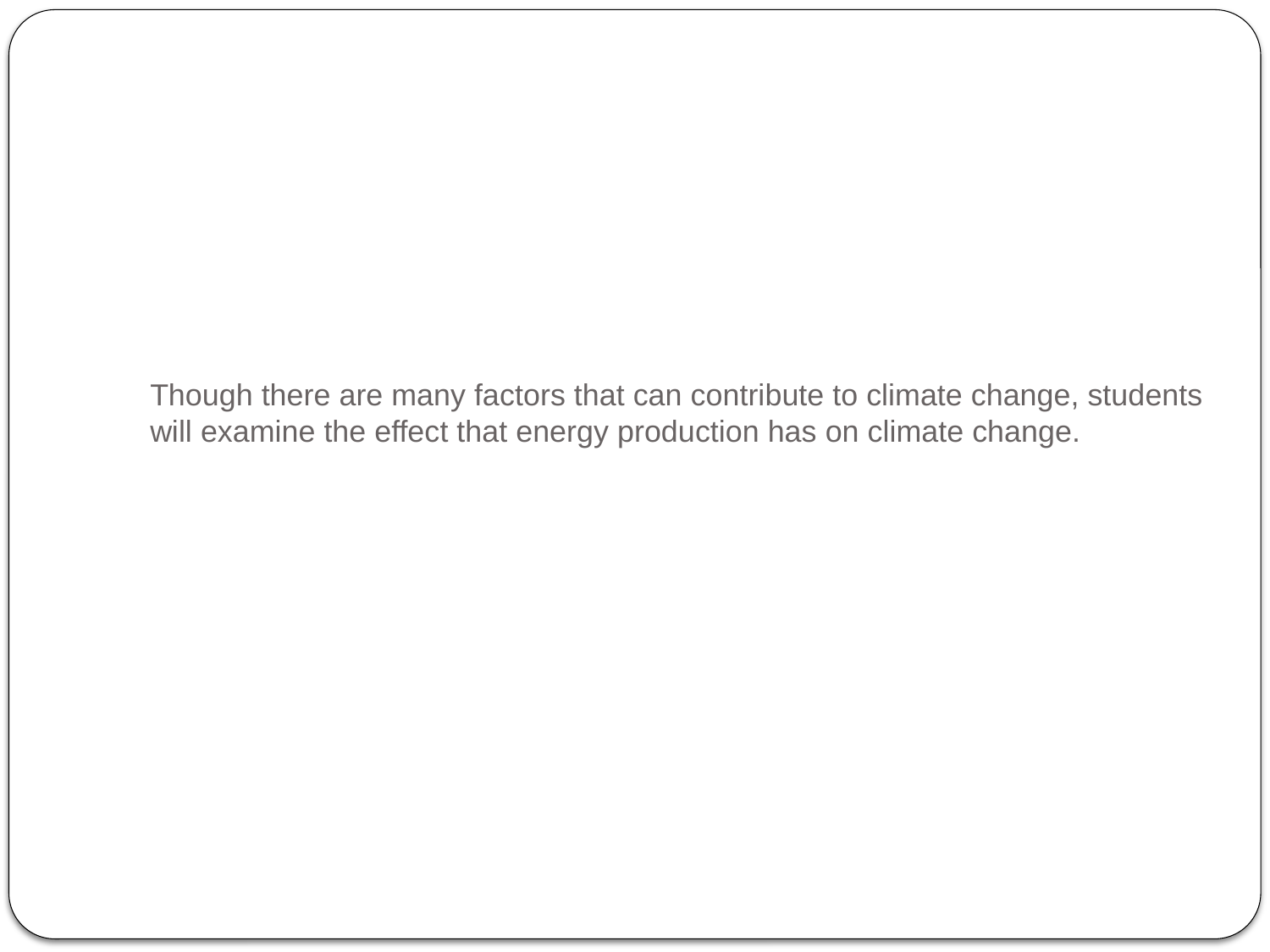

# Though there are many factors that can contribute to climate change, students will examine the effect that energy production has on climate change.